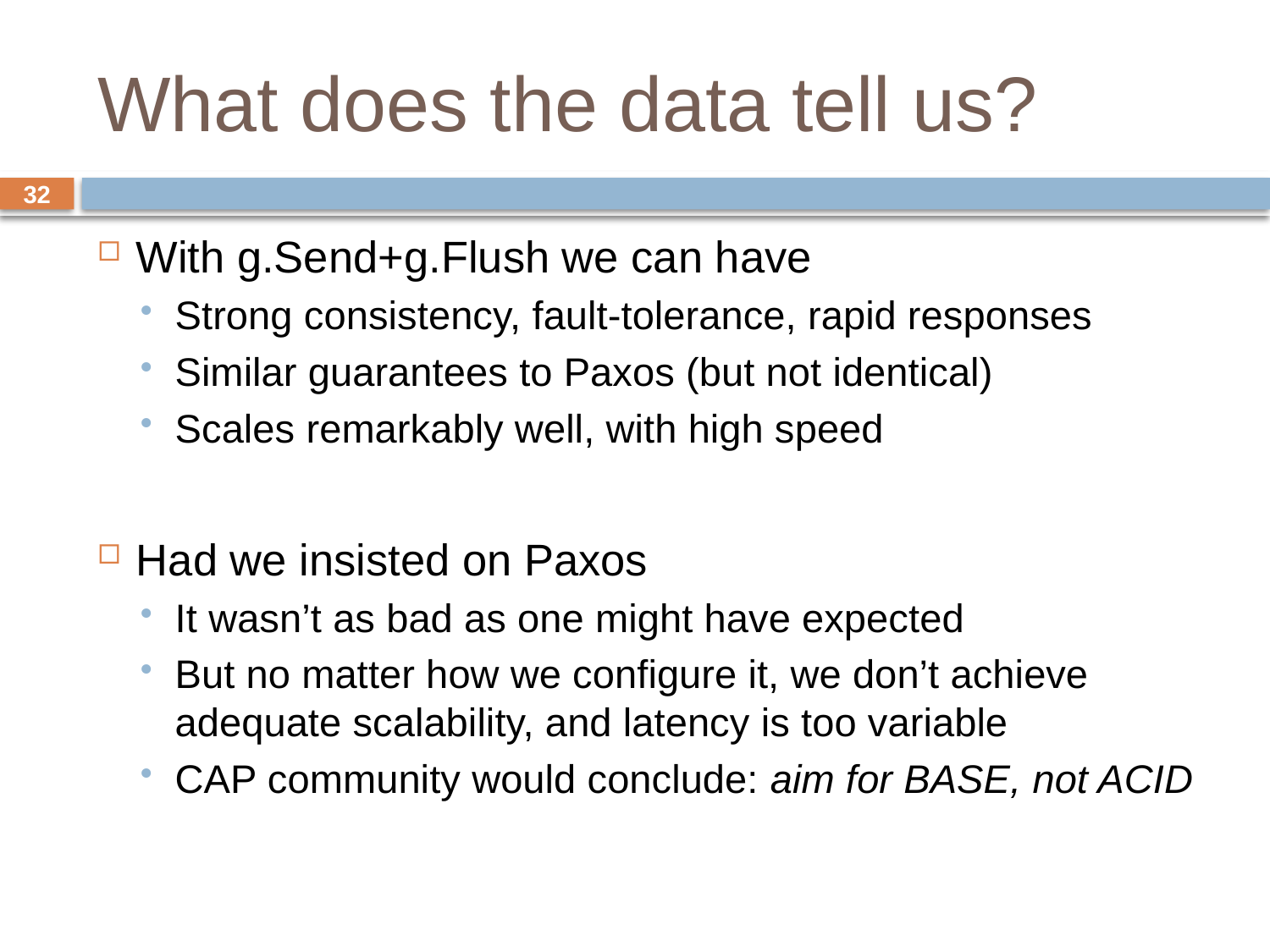

# What does the data tell us?
32
With g.Send+g.Flush we can have
Strong consistency, fault-tolerance, rapid responses
Similar guarantees to Paxos (but not identical)
Scales remarkably well, with high speed

Had we insisted on Paxos
It wasn’t as bad as one might have expected
But no matter how we configure it, we don’t achieve adequate scalability, and latency is too variable
CAP community would conclude: aim for BASE, not ACID